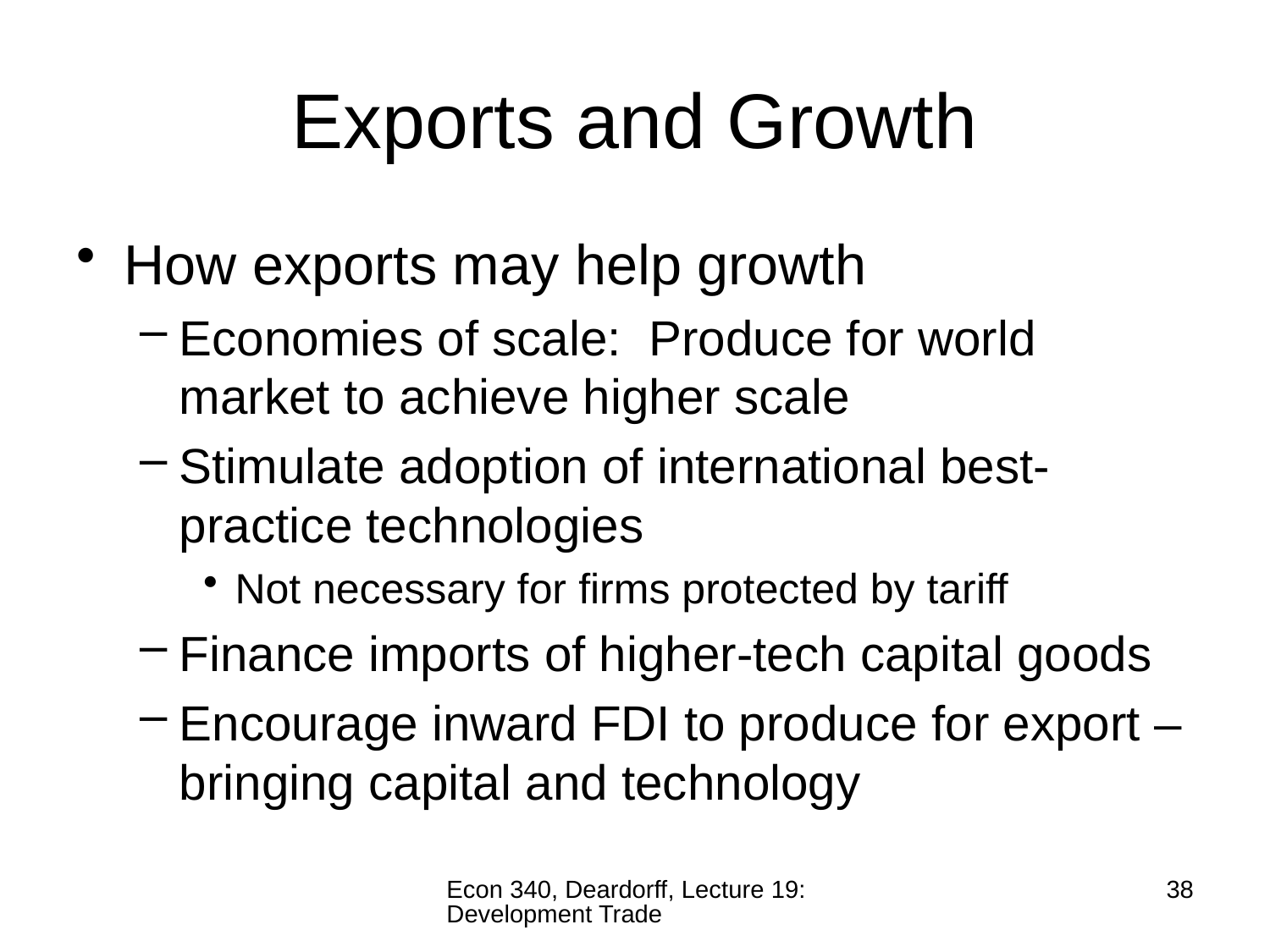

# Exports and Growth
How exports may help growth
Economies of scale:  Produce for world market to achieve higher scale
Stimulate adoption of international best-practice technologies
Not necessary for firms protected by tariff
Finance imports of higher-tech capital goods
Encourage inward FDI to produce for export – bringing capital and technology
Econ 340, Deardorff, Lecture 19: Development Trade
38